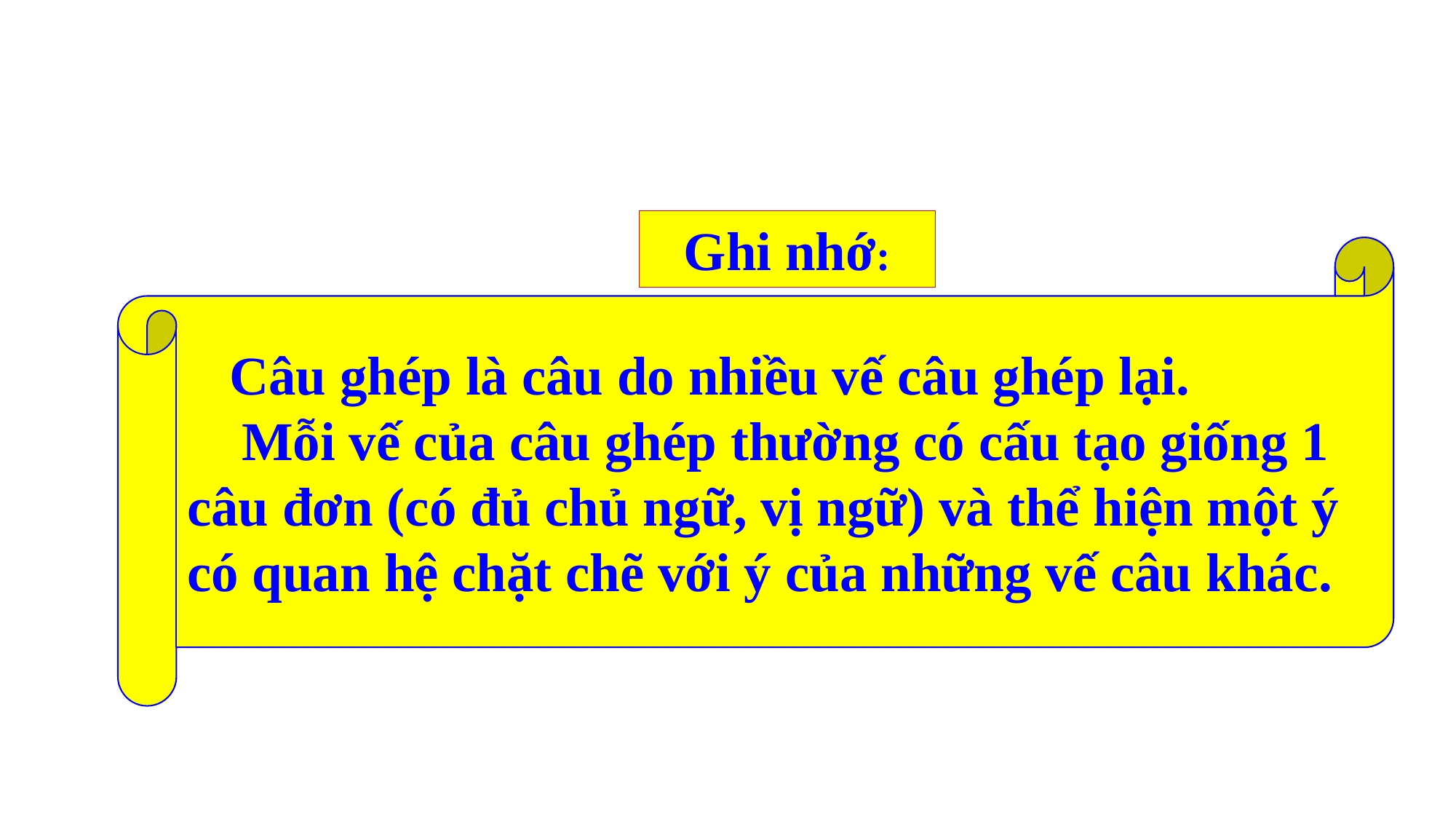

Ghi nhớ:
    Câu ghép là câu do nhiều vế câu ghép lại.
    Mỗi vế của câu ghép thường có cấu tạo giống 1 câu đơn (có đủ chủ ngữ, vị ngữ) và thể hiện một ý có quan hệ chặt chẽ với ý của những vế câu khác.